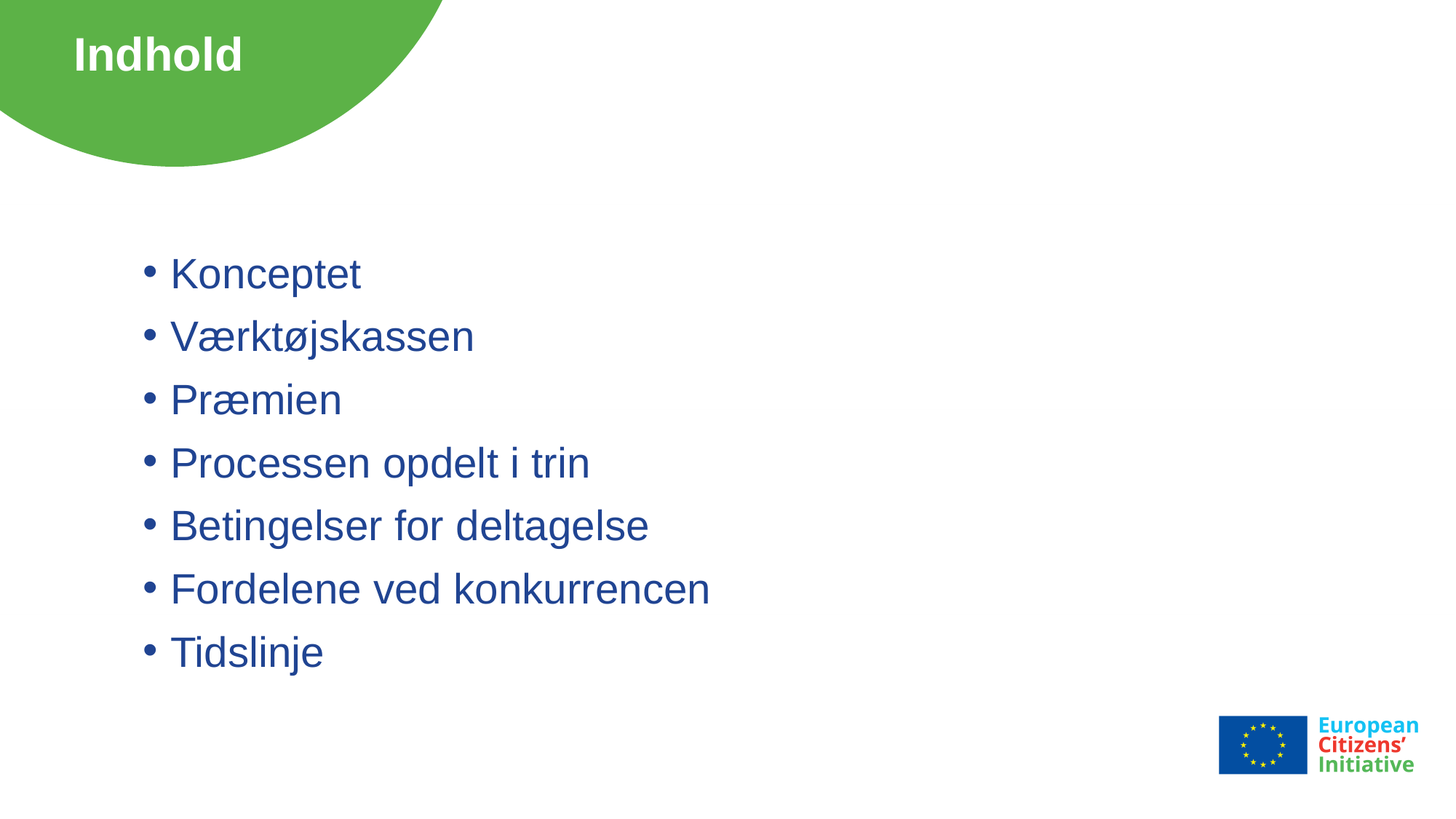

# Indhold
Konceptet
Værktøjskassen
Præmien
Processen opdelt i trin
Betingelser for deltagelse
Fordelene ved konkurrencen
Tidslinje